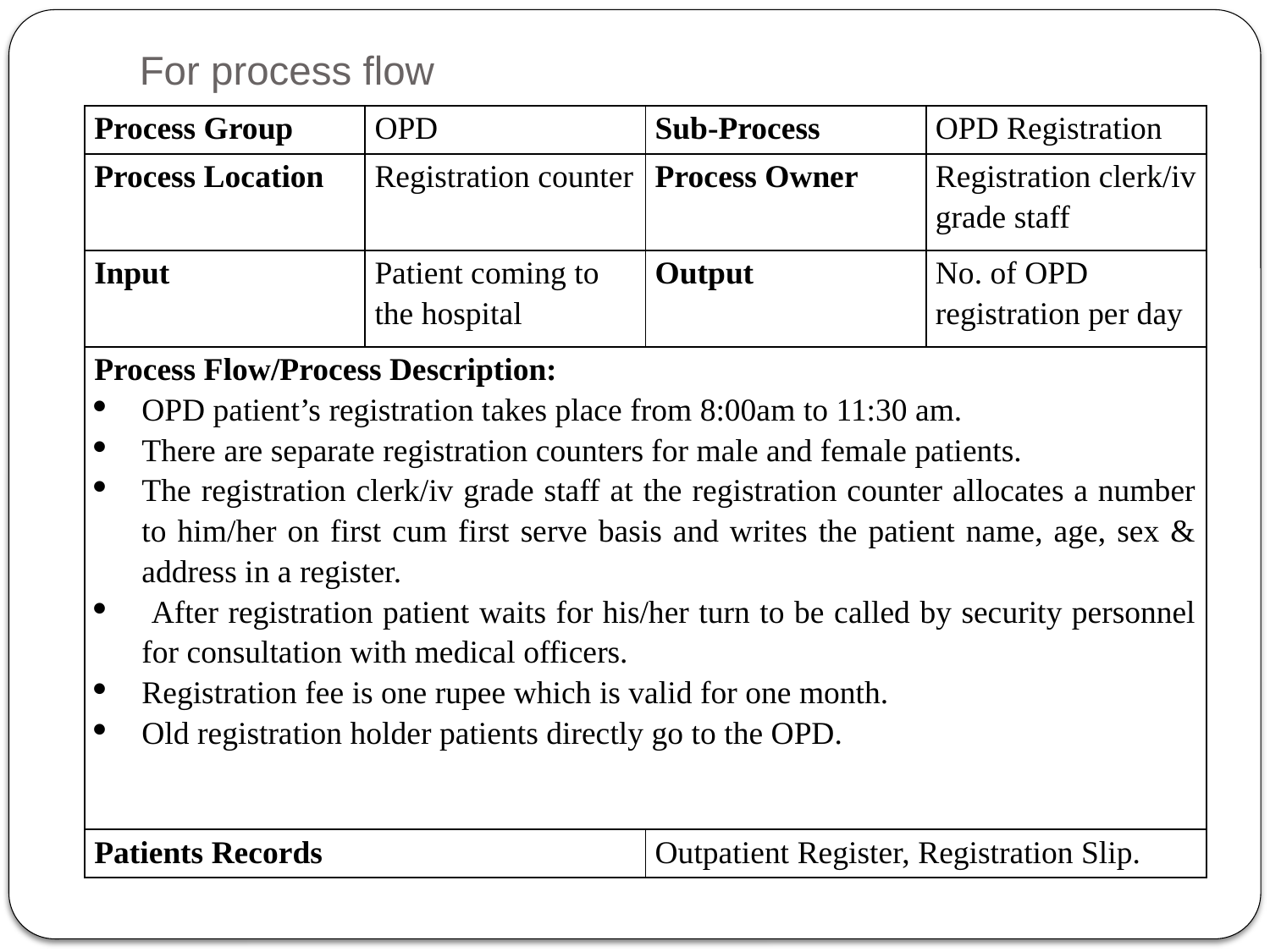

# For process flow
| Process Group | OPD | Sub-Process | OPD Registration |
| --- | --- | --- | --- |
| Process Location | Registration counter | Process Owner | Registration clerk/iv grade staff |
| Input | Patient coming to the hospital | Output | No. of OPD registration per day |
| Process Flow/Process Description: OPD patient’s registration takes place from 8:00am to 11:30 am. There are separate registration counters for male and female patients. The registration clerk/iv grade staff at the registration counter allocates a number to him/her on first cum first serve basis and writes the patient name, age, sex & address in a register. After registration patient waits for his/her turn to be called by security personnel for consultation with medical officers. Registration fee is one rupee which is valid for one month. Old registration holder patients directly go to the OPD. |  |  |  |
| Patients Records |  | Outpatient Register, Registration Slip. |  |